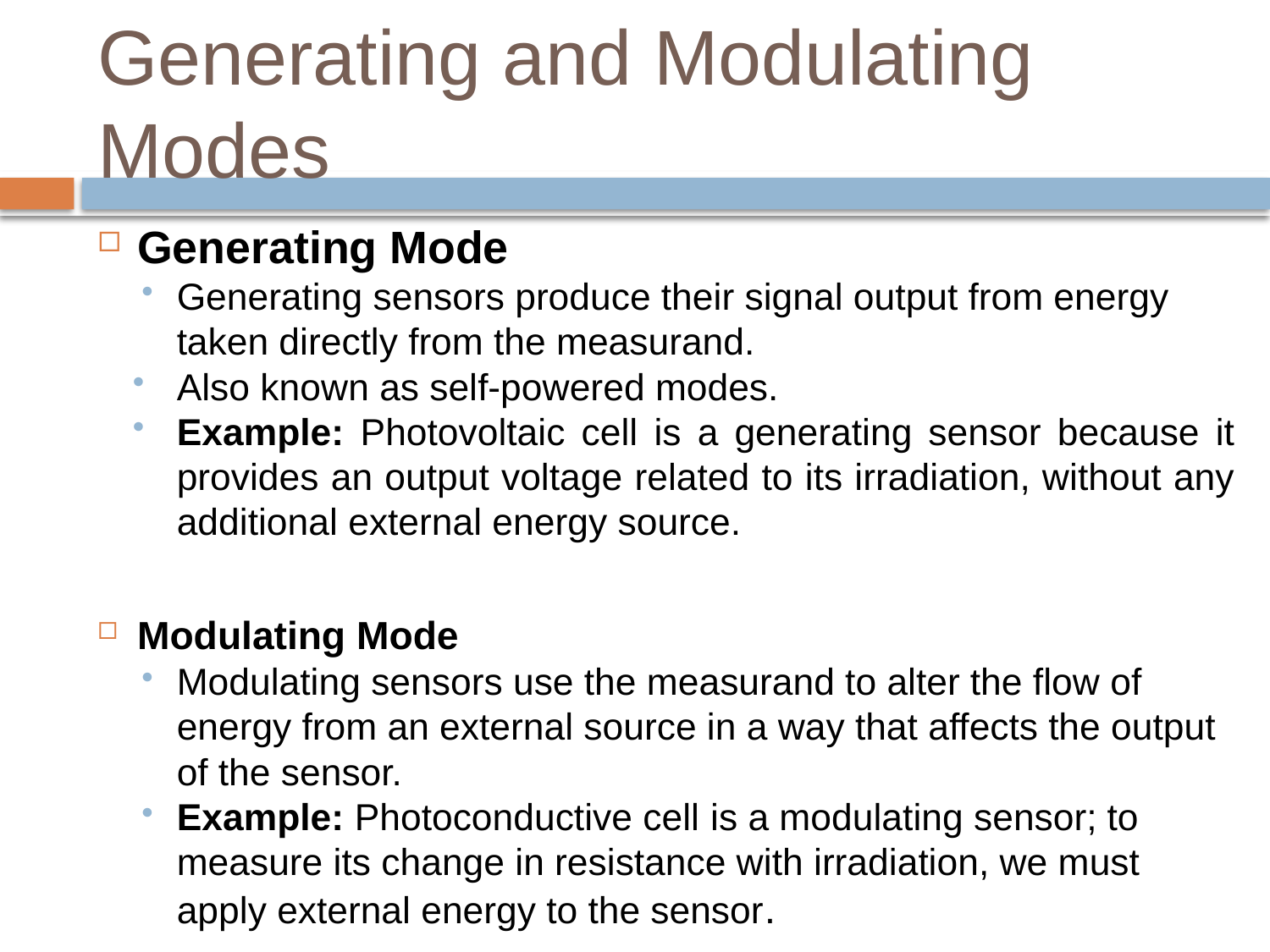

# Generating and Modulating Modes
Generating Mode
Generating sensors produce their signal output from energy taken directly from the measurand.
Also known as self-powered modes.
Example: Photovoltaic cell is a generating sensor because it provides an output voltage related to its irradiation, without any additional external energy source.

Modulating Mode
Modulating sensors use the measurand to alter the flow of energy from an external source in a way that affects the output of the sensor.
Example: Photoconductive cell is a modulating sensor; to measure its change in resistance with irradiation, we must apply external energy to the sensor.